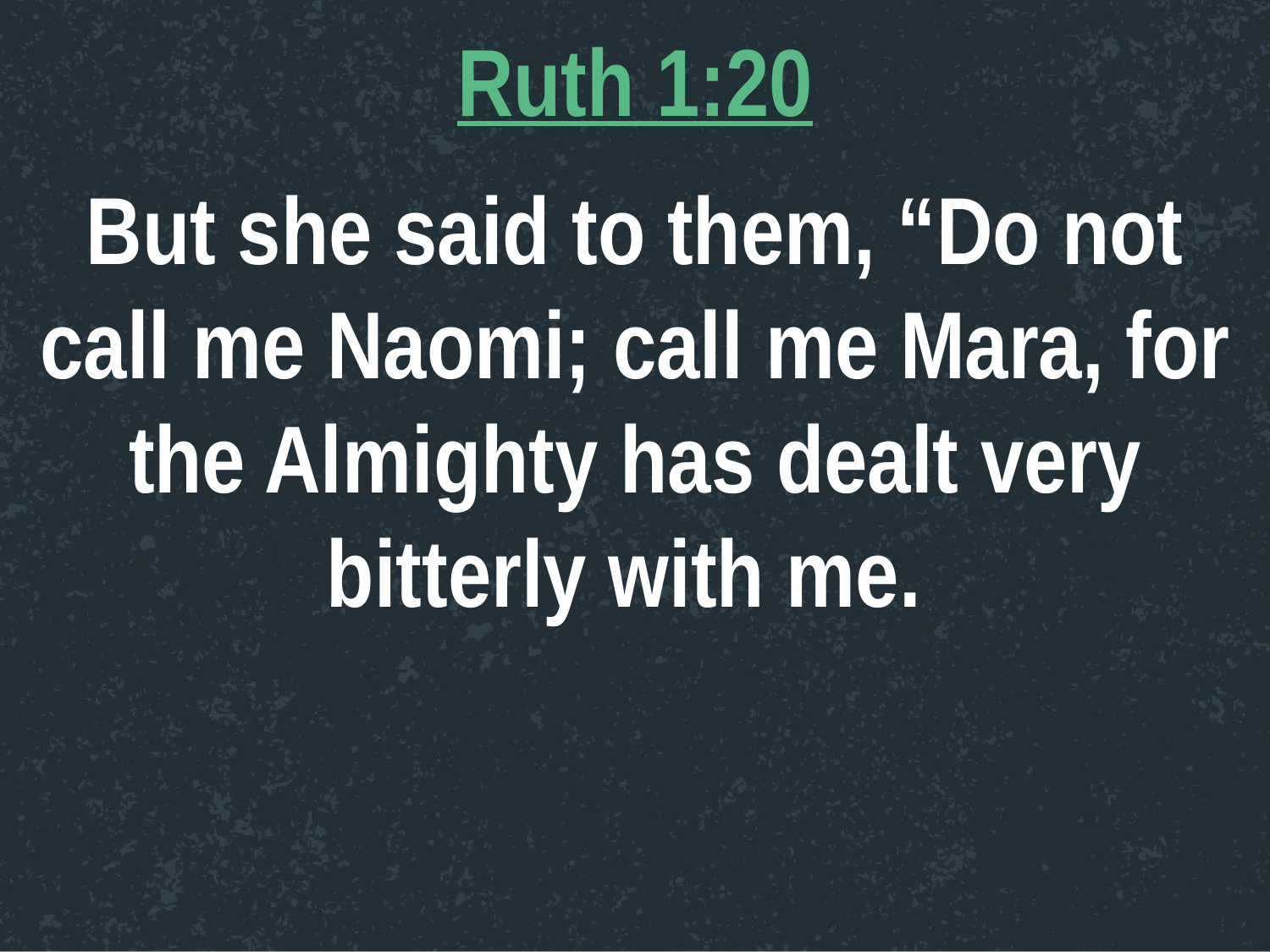

Ruth 1:20

But she said to them, “Do not call me Naomi; call me Mara, for the Almighty has dealt very bitterly with me.